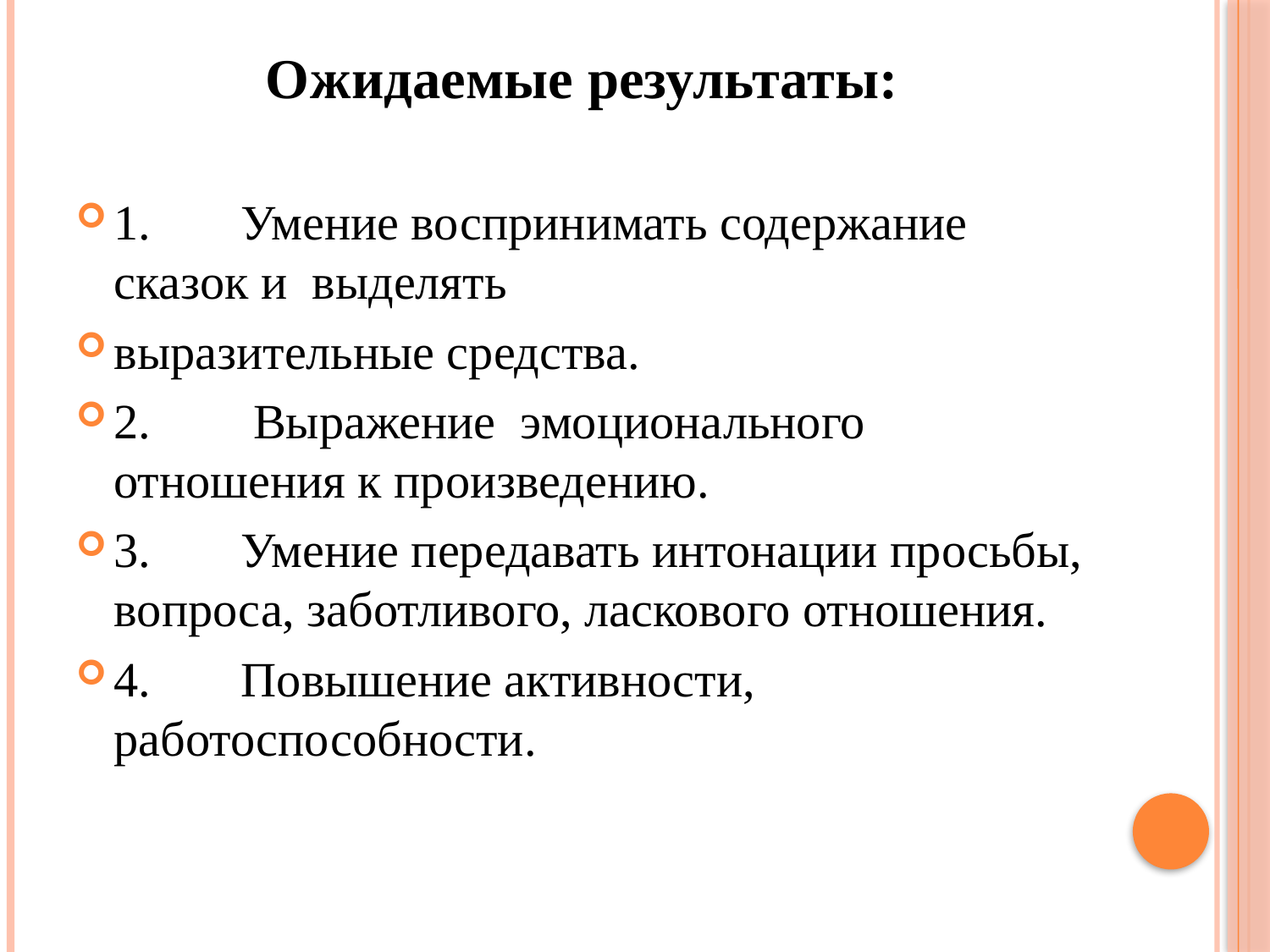

Ожидаемые результаты:

1.	Умение воспринимать содержание сказок и  выделять
выразительные средства.
2.	 Выражение  эмоционального отношения к произведению.
3.	Умение передавать интонации просьбы, вопроса, заботливого, ласкового отношения.
4.	Повышение активности, работоспособности.

#